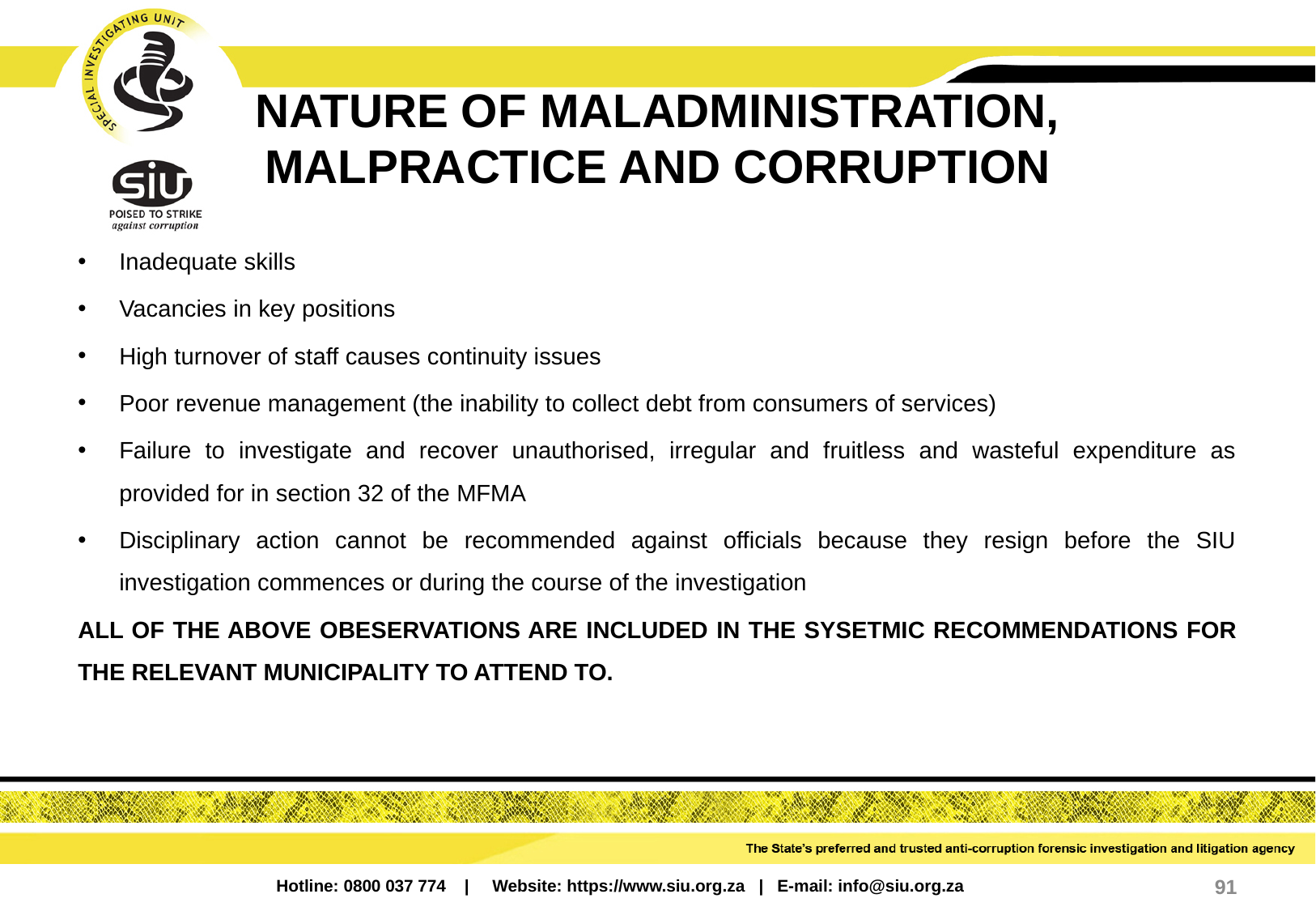

# NATURE OF MALADMINISTRATION, MALPRACTICE AND CORRUPTION
Inadequate skills
Vacancies in key positions
High turnover of staff causes continuity issues
Poor revenue management (the inability to collect debt from consumers of services)
Failure to investigate and recover unauthorised, irregular and fruitless and wasteful expenditure as provided for in section 32 of the MFMA
Disciplinary action cannot be recommended against officials because they resign before the SIU investigation commences or during the course of the investigation
ALL OF THE ABOVE OBESERVATIONS ARE INCLUDED IN THE SYSETMIC RECOMMENDATIONS FOR THE RELEVANT MUNICIPALITY TO ATTEND TO.

91
Hotline: 0800 037 774    |     Website: https://www.siu.org.za   |   E-mail: info@siu.org.za